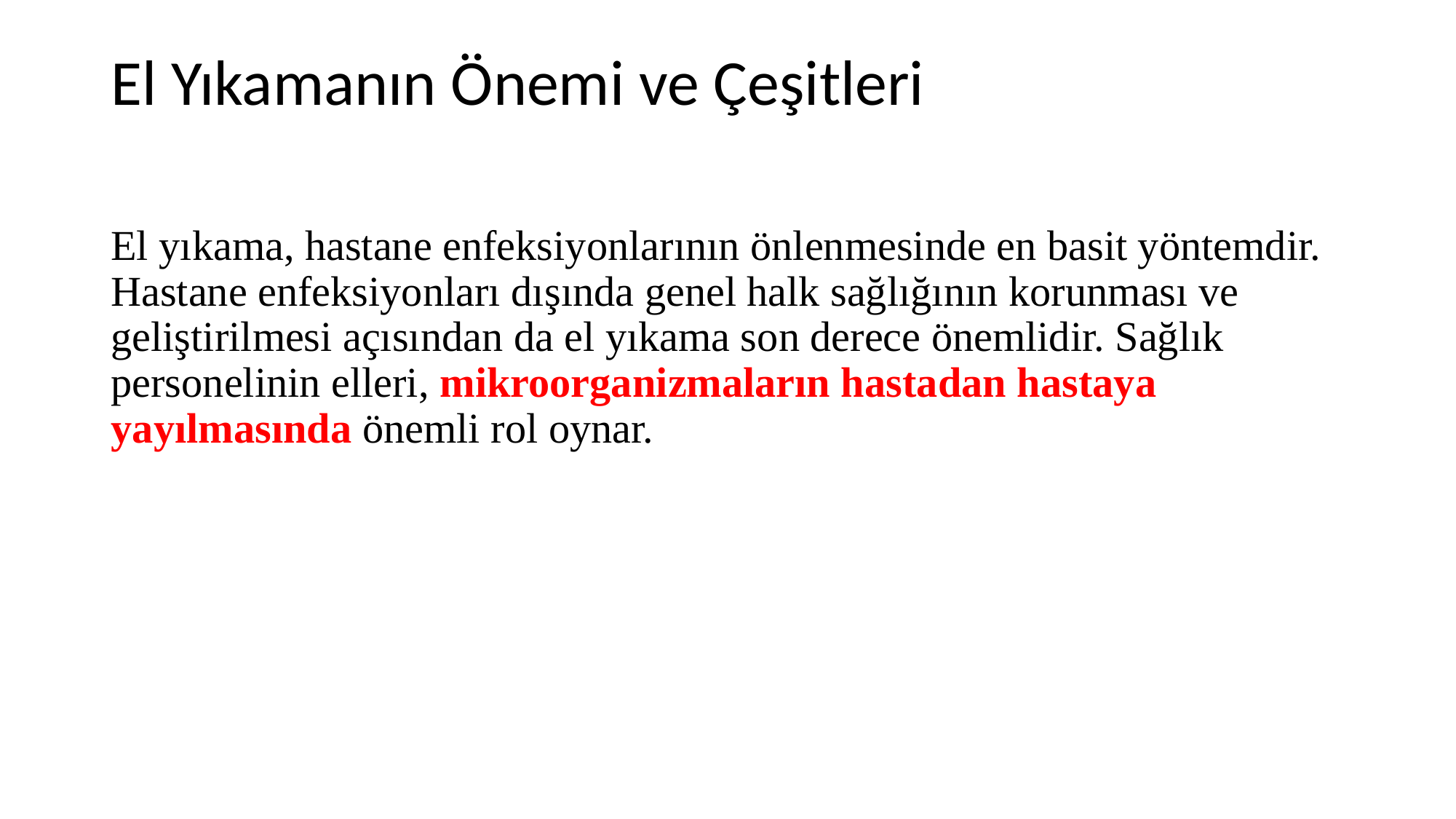

# El Yıkamanın Önemi ve Çeşitleri
El yıkama, hastane enfeksiyonlarının önlenmesinde en basit yöntemdir. Hastane enfeksiyonları dışında genel halk sağlığının korunması ve geliştirilmesi açısından da el yıkama son derece önemlidir. Sağlık personelinin elleri, mikroorganizmaların hastadan hastaya yayılmasında önemli rol oynar.